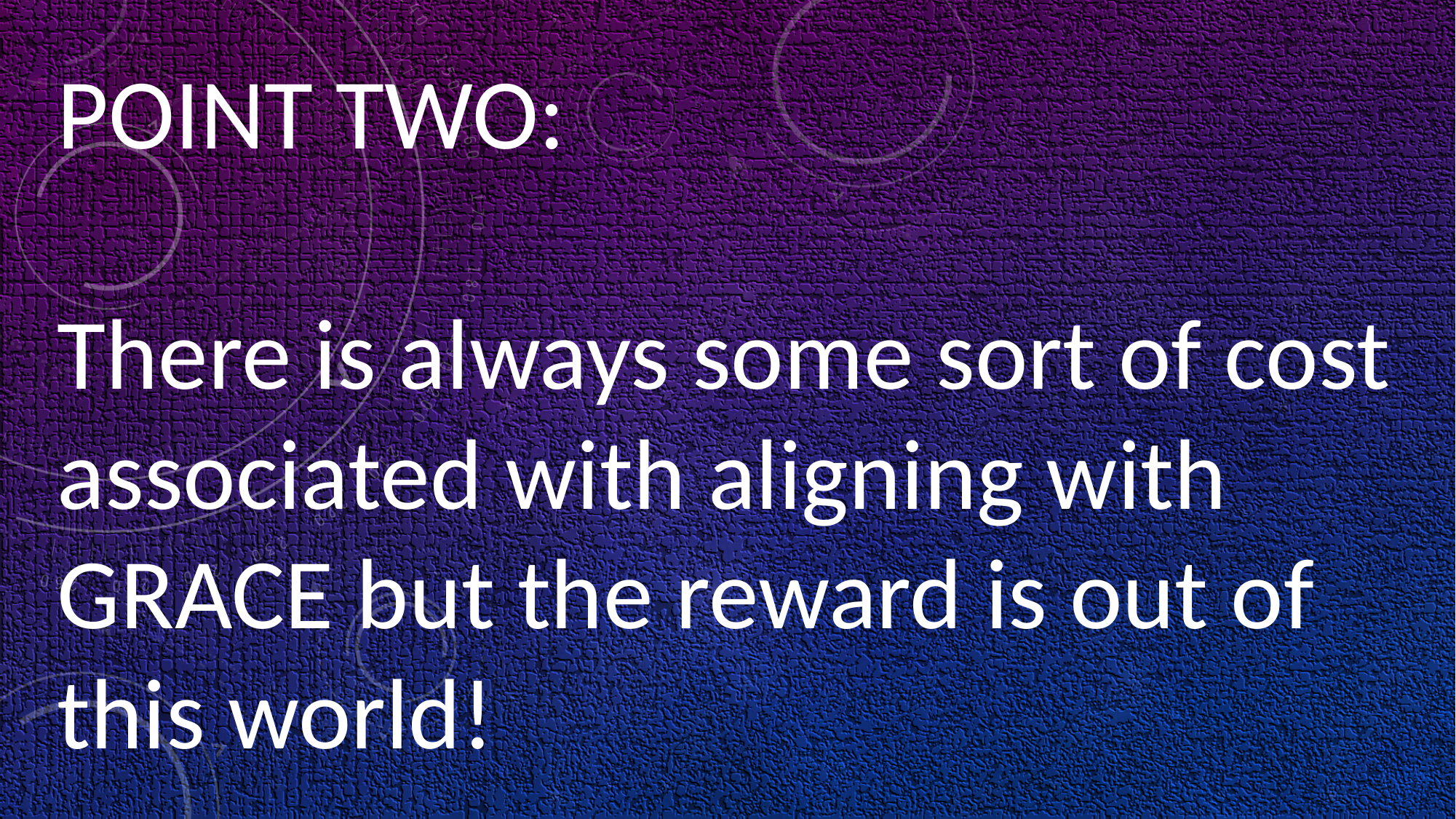

POINT TWO:

There is always some sort of cost associated with aligning with GRACE but the reward is out of this world!